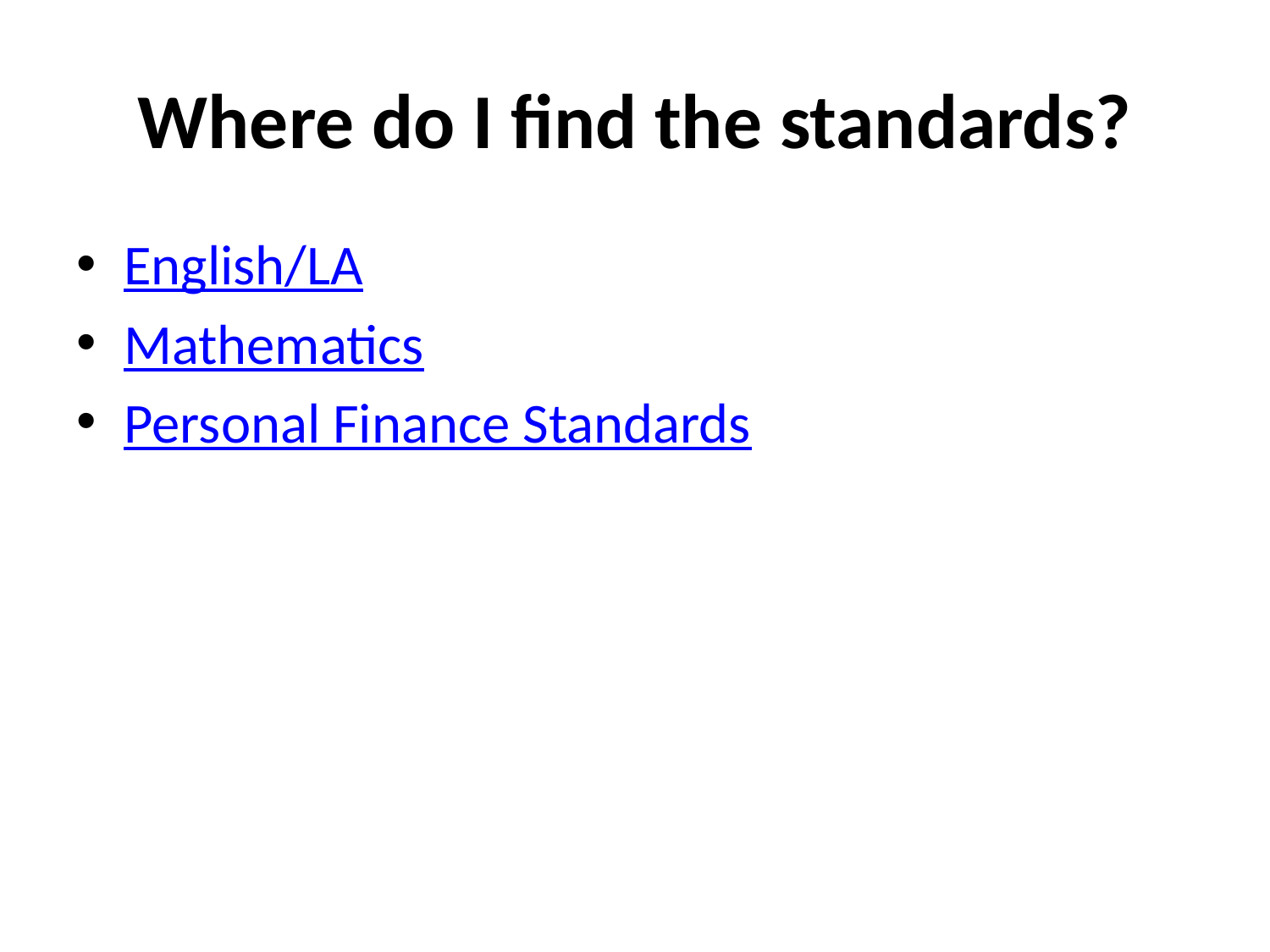

# Where do I find the standards?
English/LA
Mathematics
Personal Finance Standards